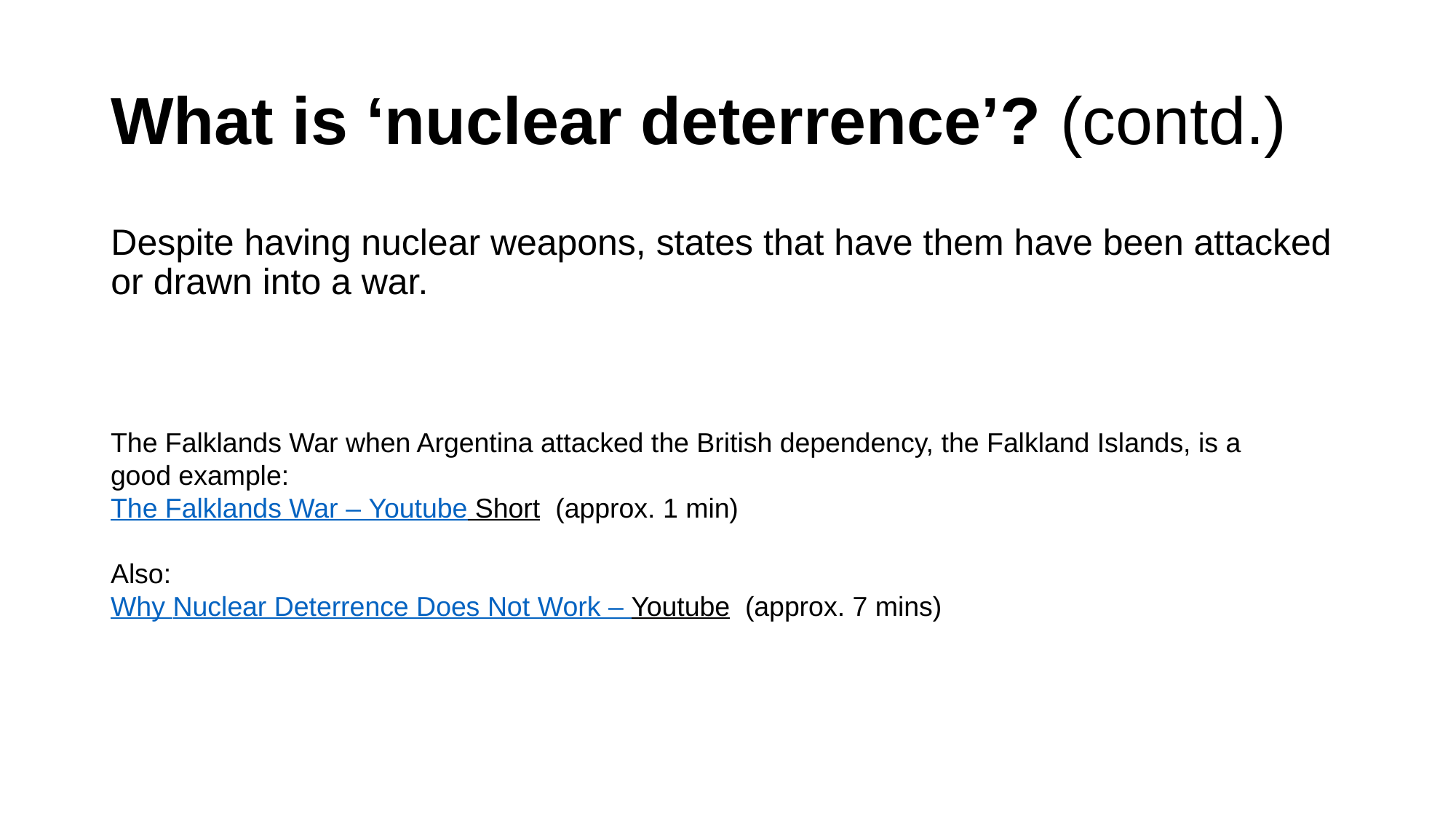

# What is ‘nuclear deterrence’? (contd.)
Despite having nuclear weapons, states that have them have been attacked or drawn into a war.
The Falklands War when Argentina attacked the British dependency, the Falkland Islands, is a good example:
The Falklands War – Youtube Short  (approx. 1 min)

Also:
Why Nuclear Deterrence Does Not Work – Youtube  (approx. 7 mins)